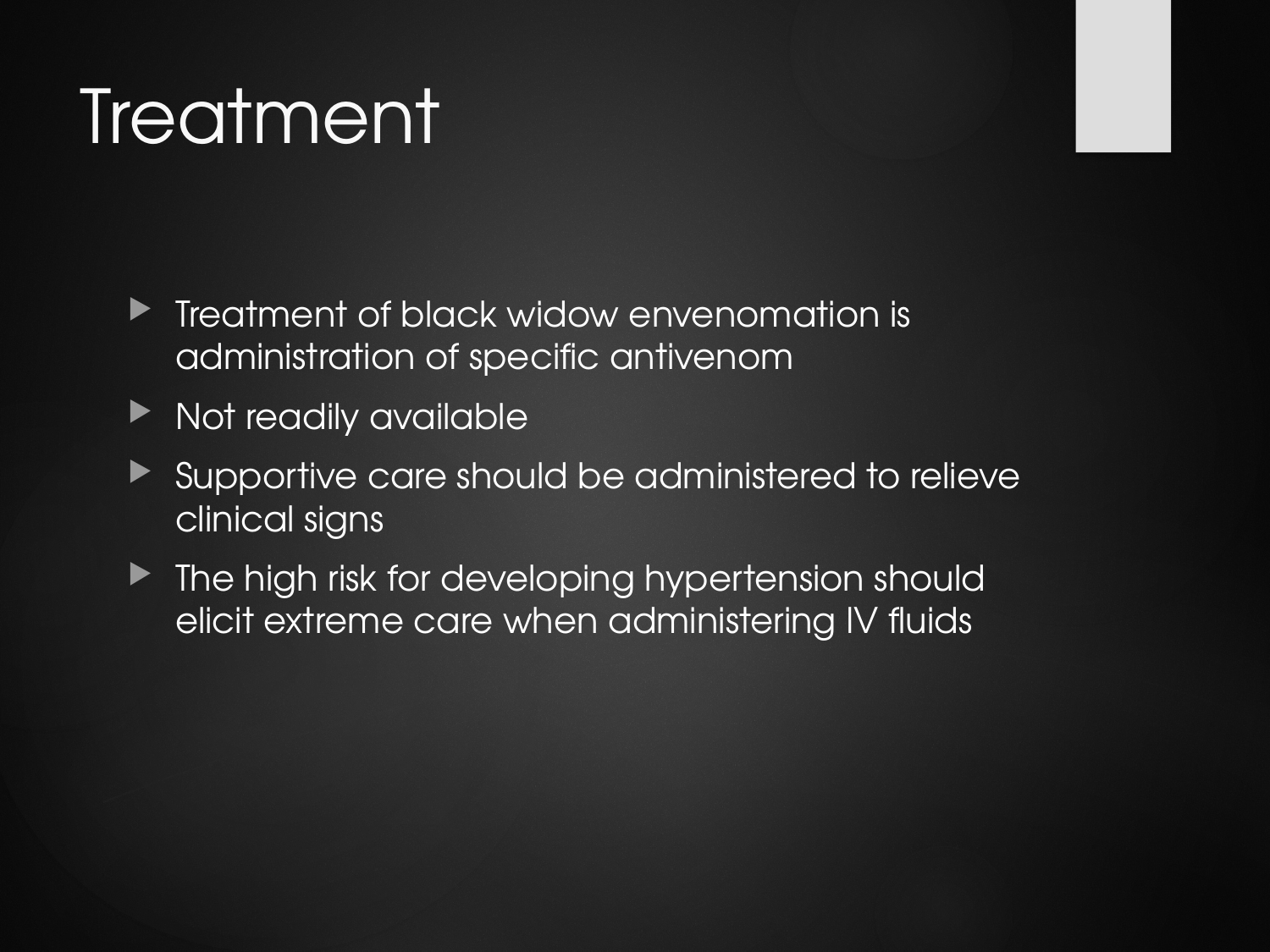

# Treatment
Treatment of black widow envenomation is administration of specific antivenom
Not readily available
Supportive care should be administered to relieve clinical signs
The high risk for developing hypertension should elicit extreme care when administering IV fluids